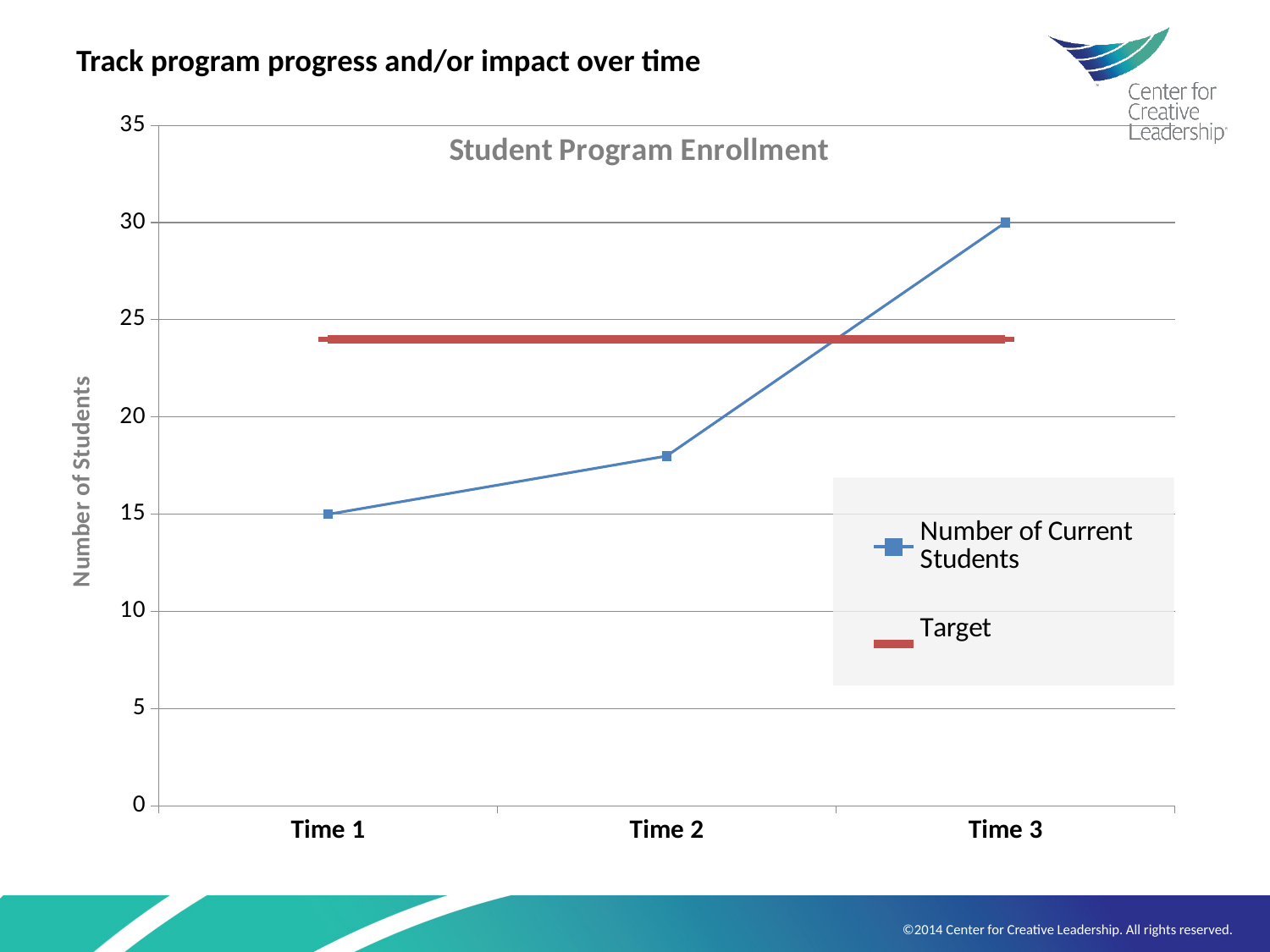

# Track program progress and/or impact over time

### Chart: Student Program Enrollment

| Category | Number of Current Students | Target  |
|---|---|---|
| Time 1 | 15.0 | 24.0 |
| Time 2 | 18.0 | 24.0 |
| Time 3 | 30.0 | 24.0 |